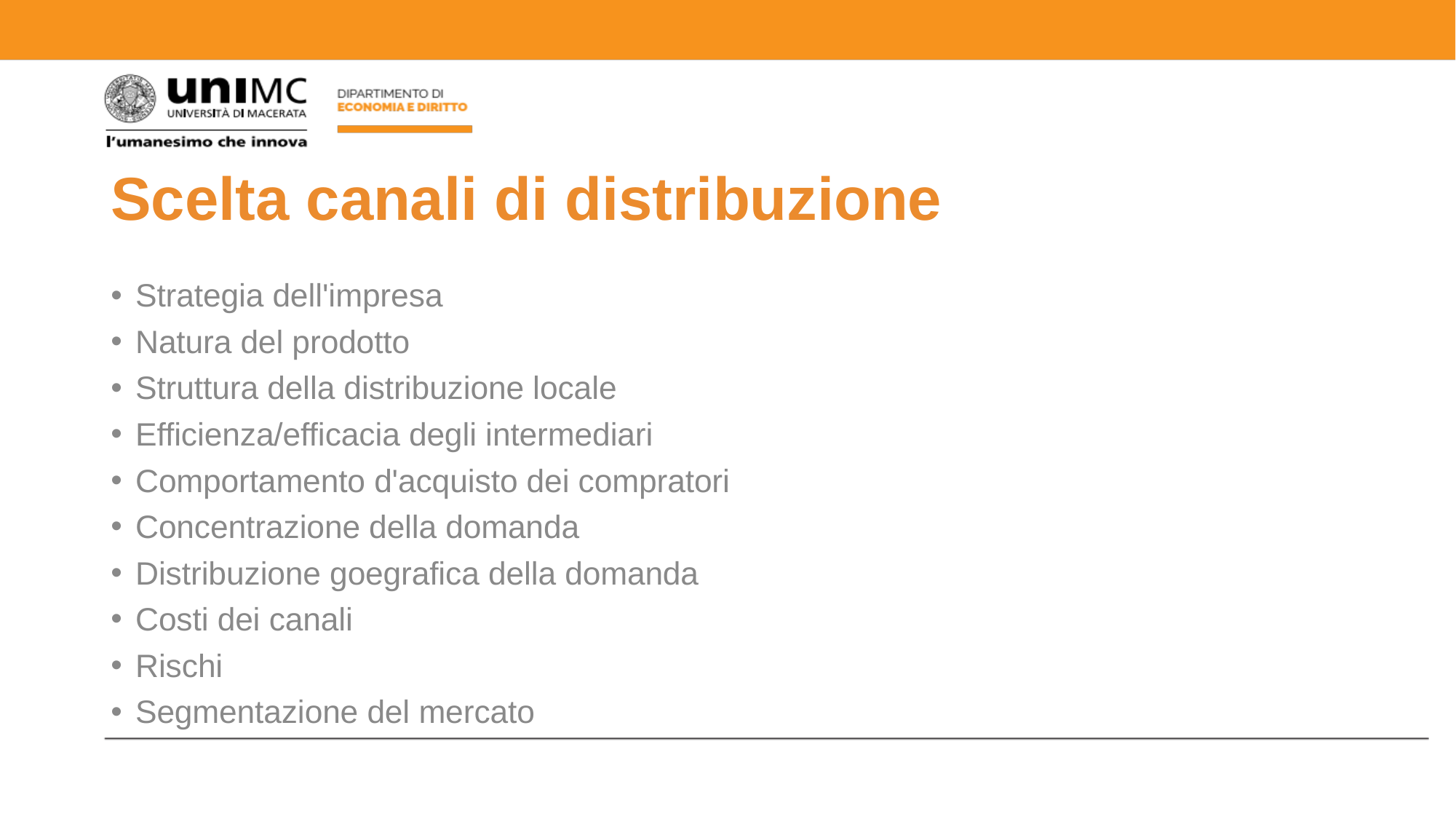

# Scelta canali di distribuzione
Strategia dell'impresa
Natura del prodotto
Struttura della distribuzione locale
Efficienza/efficacia degli intermediari
Comportamento d'acquisto dei compratori
Concentrazione della domanda
Distribuzione goegrafica della domanda
Costi dei canali
Rischi
Segmentazione del mercato